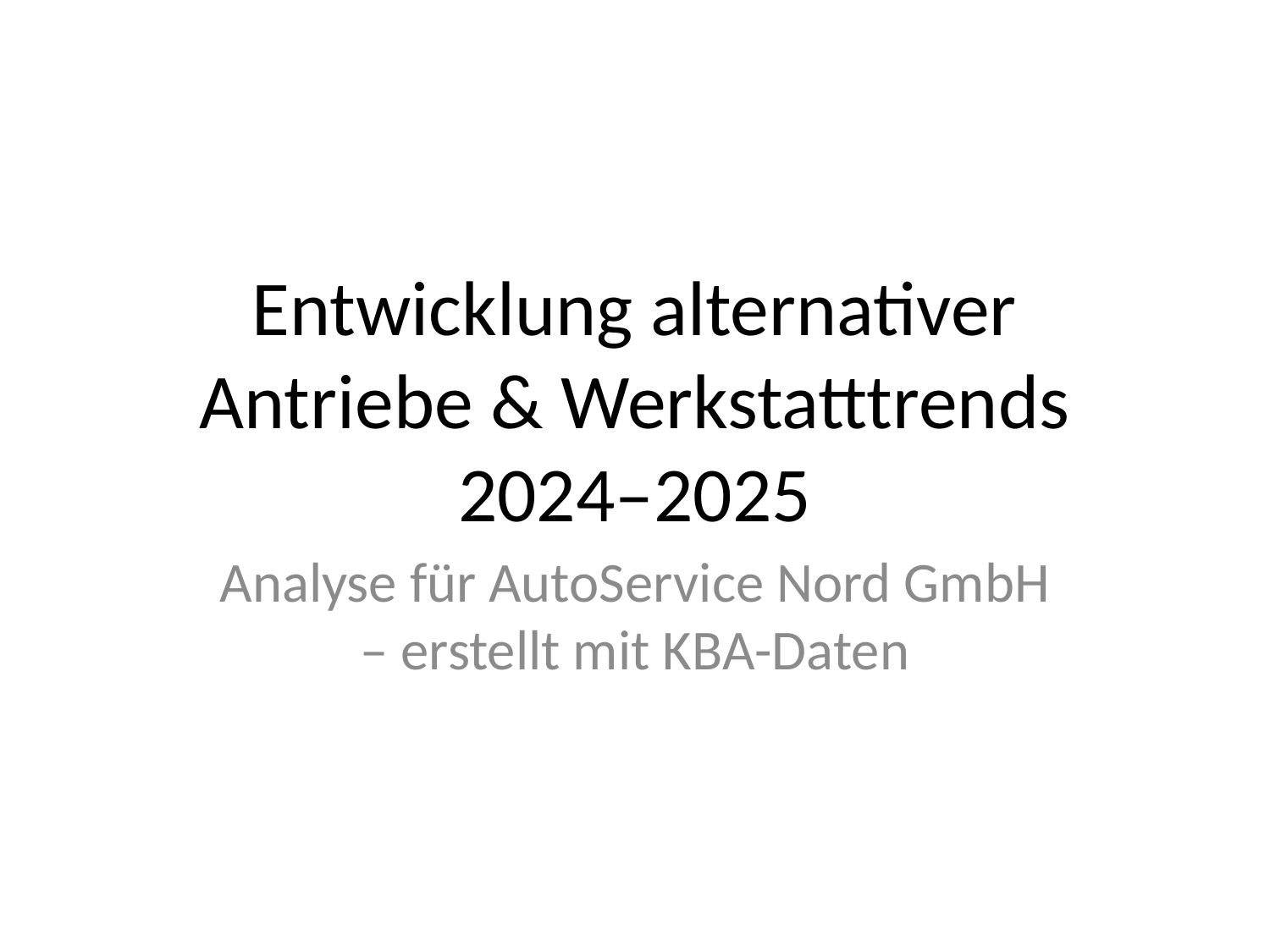

# Entwicklung alternativer Antriebe & Werkstatttrends 2024–2025
Analyse für AutoService Nord GmbH – erstellt mit KBA-Daten